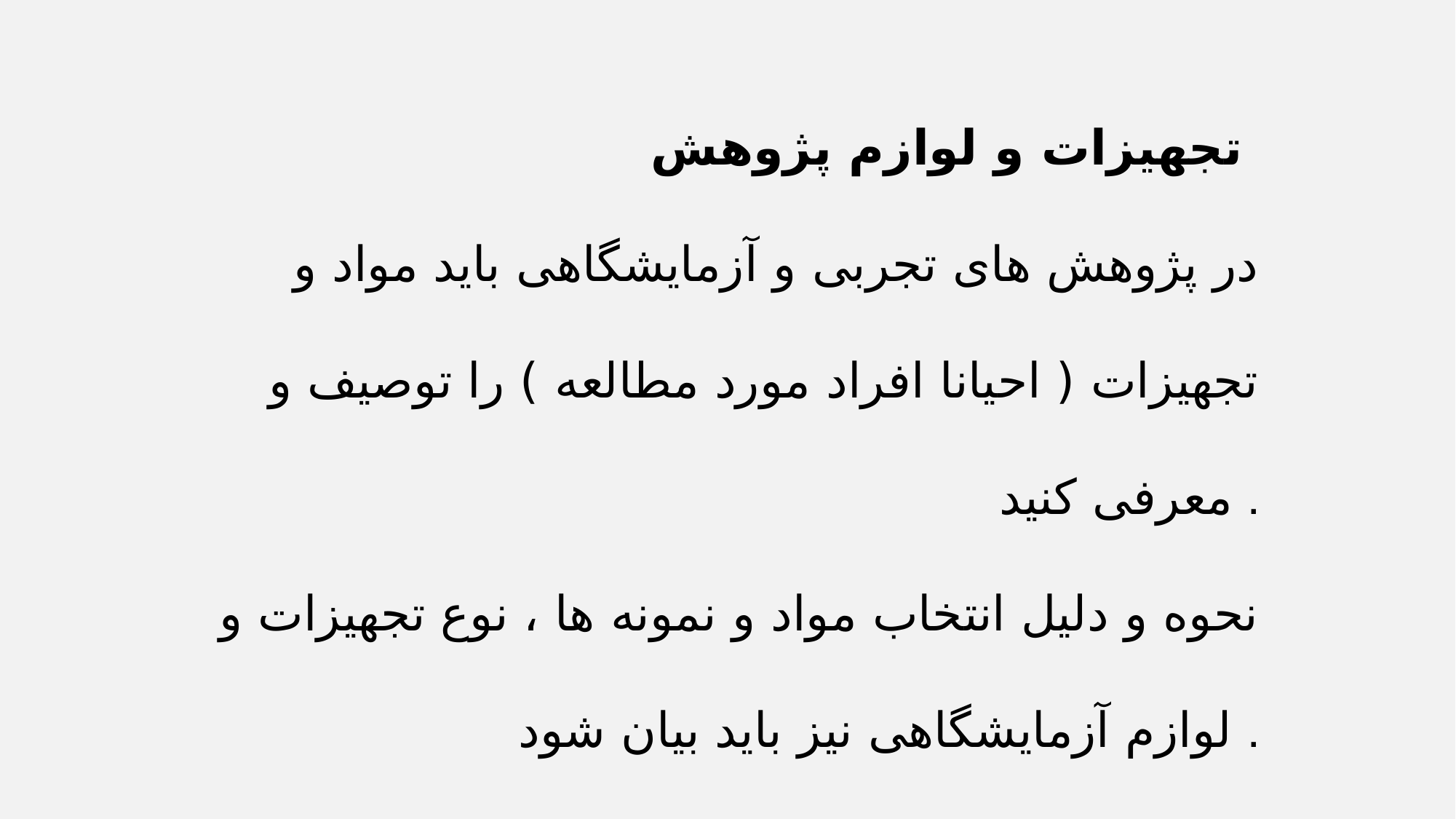

تجهیزات و لوازم پژوهش
در پژوهش های تجربی و آزمایشگاهی باید مواد و تجهیزات ( احیانا افراد مورد مطالعه ) را توصیف و معرفی کنید .
نحوه و دلیل انتخاب مواد و نمونه ها ، نوع تجهیزات و لوازم آزمایشگاهی نیز باید بیان شود .